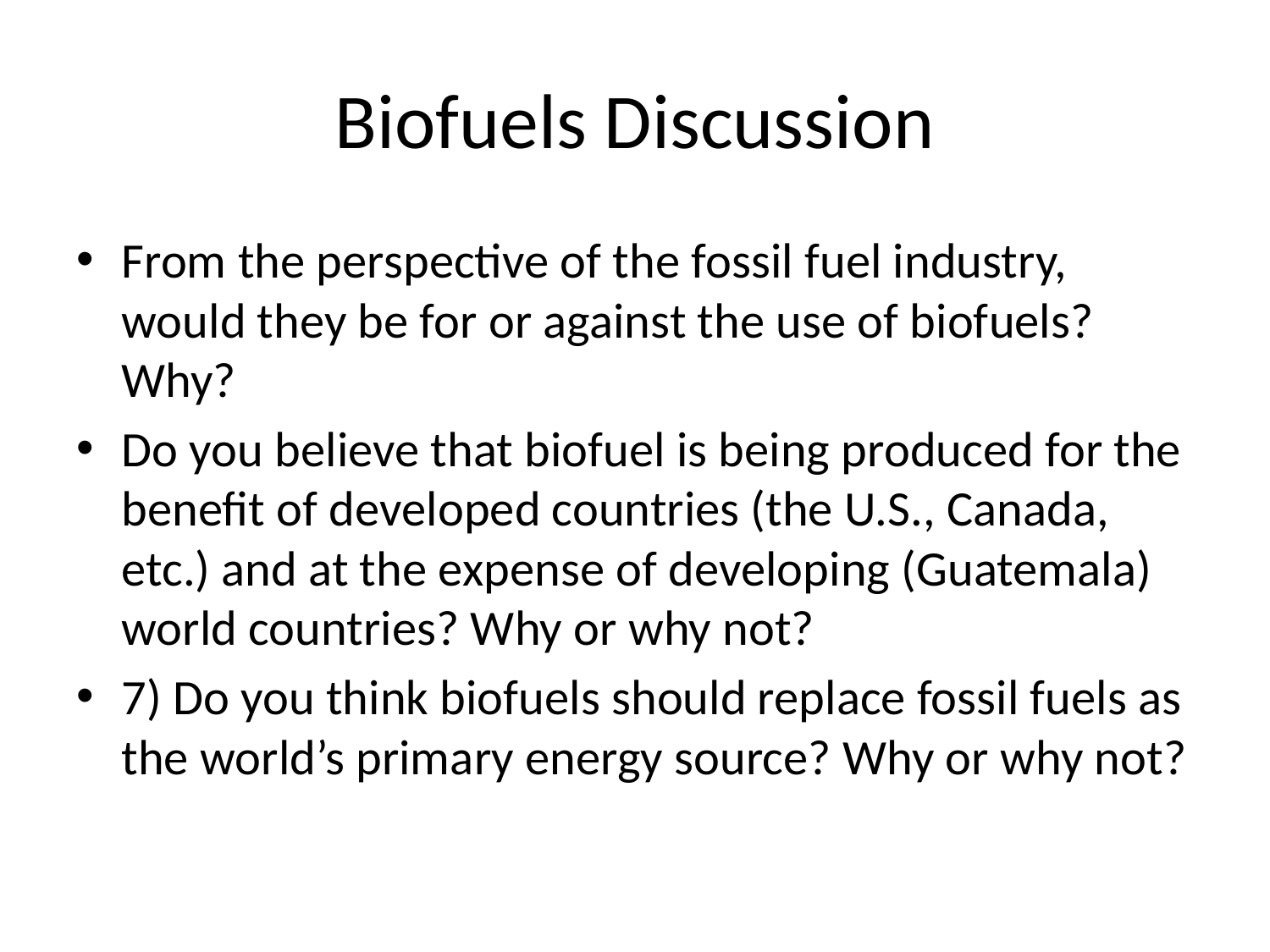

# Biofuels Discussion
From the perspective of the fossil fuel industry, would they be for or against the use of biofuels? Why?
Do you believe that biofuel is being produced for the benefit of developed countries (the U.S., Canada, etc.) and at the expense of developing (Guatemala) world countries? Why or why not?
7) Do you think biofuels should replace fossil fuels as the world’s primary energy source? Why or why not?